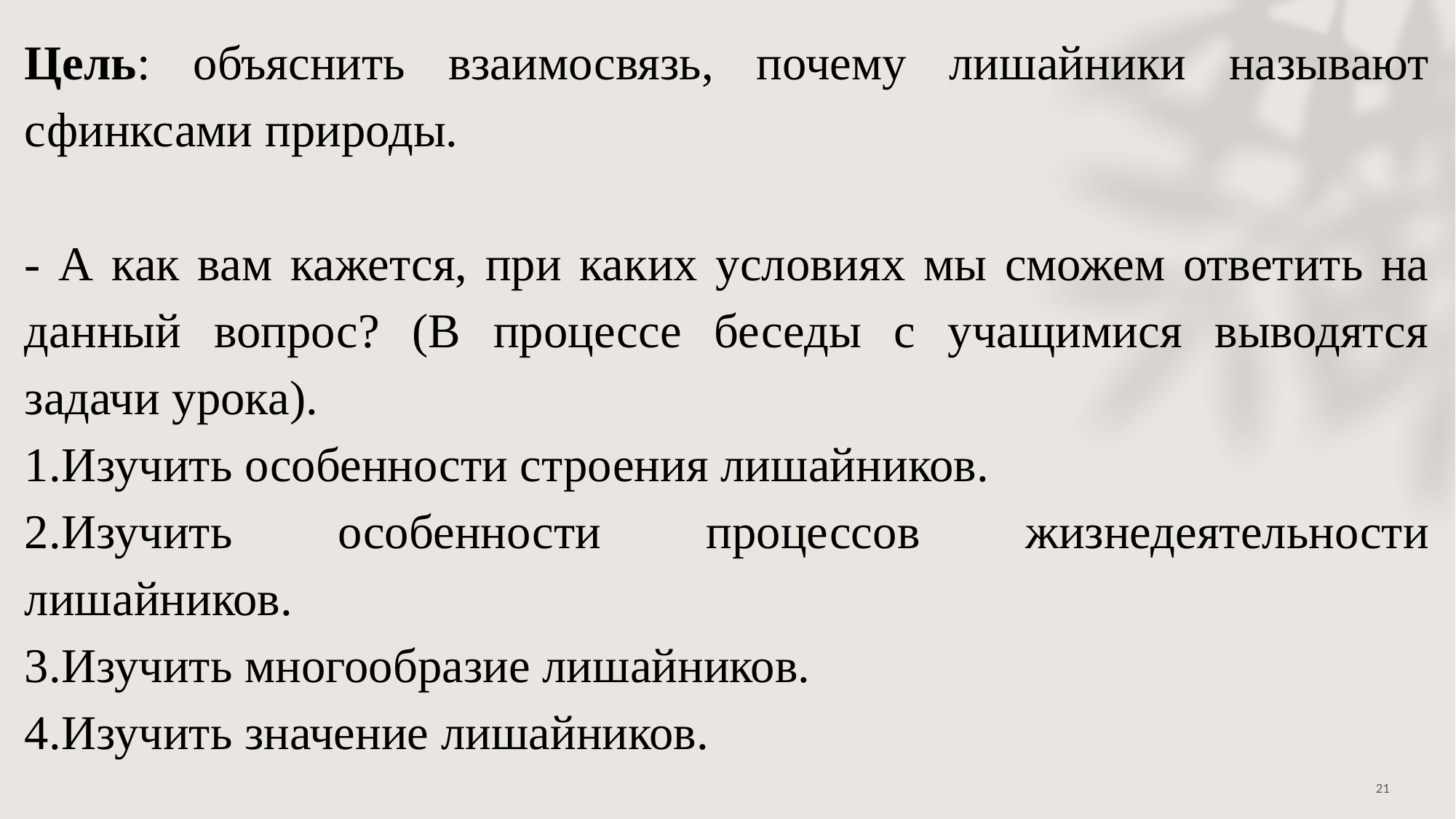

Цель: объяснить взаимосвязь, почему лишайники называют сфинксами природы.

- А как вам кажется, при каких условиях мы сможем ответить на данный вопрос? (В процессе беседы с учащимися выводятся задачи урока).
1.Изучить особенности строения лишайников.
2.Изучить особенности процессов жизнедеятельности лишайников.
3.Изучить многообразие лишайников.
4.Изучить значение лишайников.
21